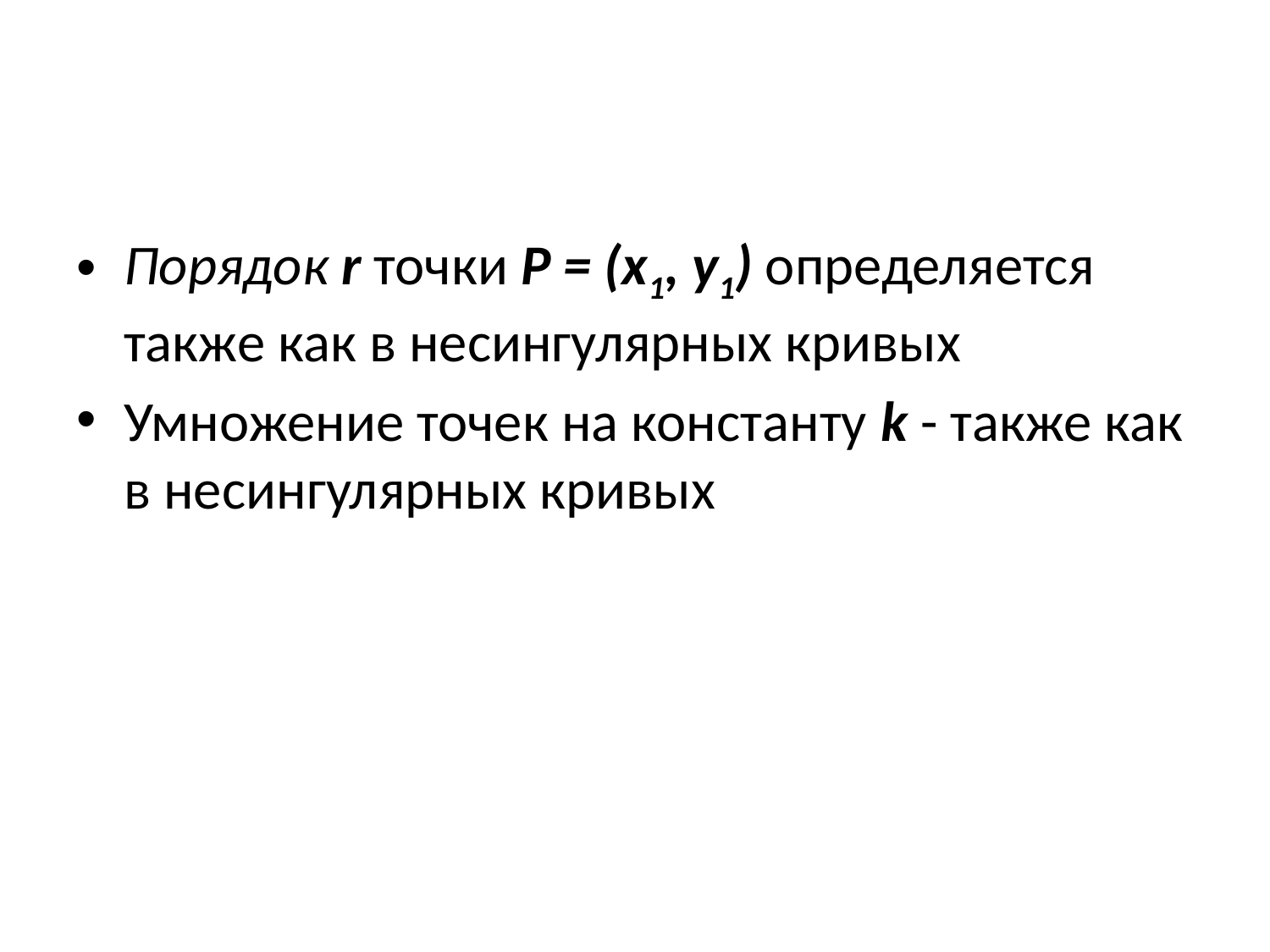

#
Порядок r точки P = (x1, y1) определяется также как в несингулярных кривых
Умножение точек на константу k - также как в несингулярных кривых